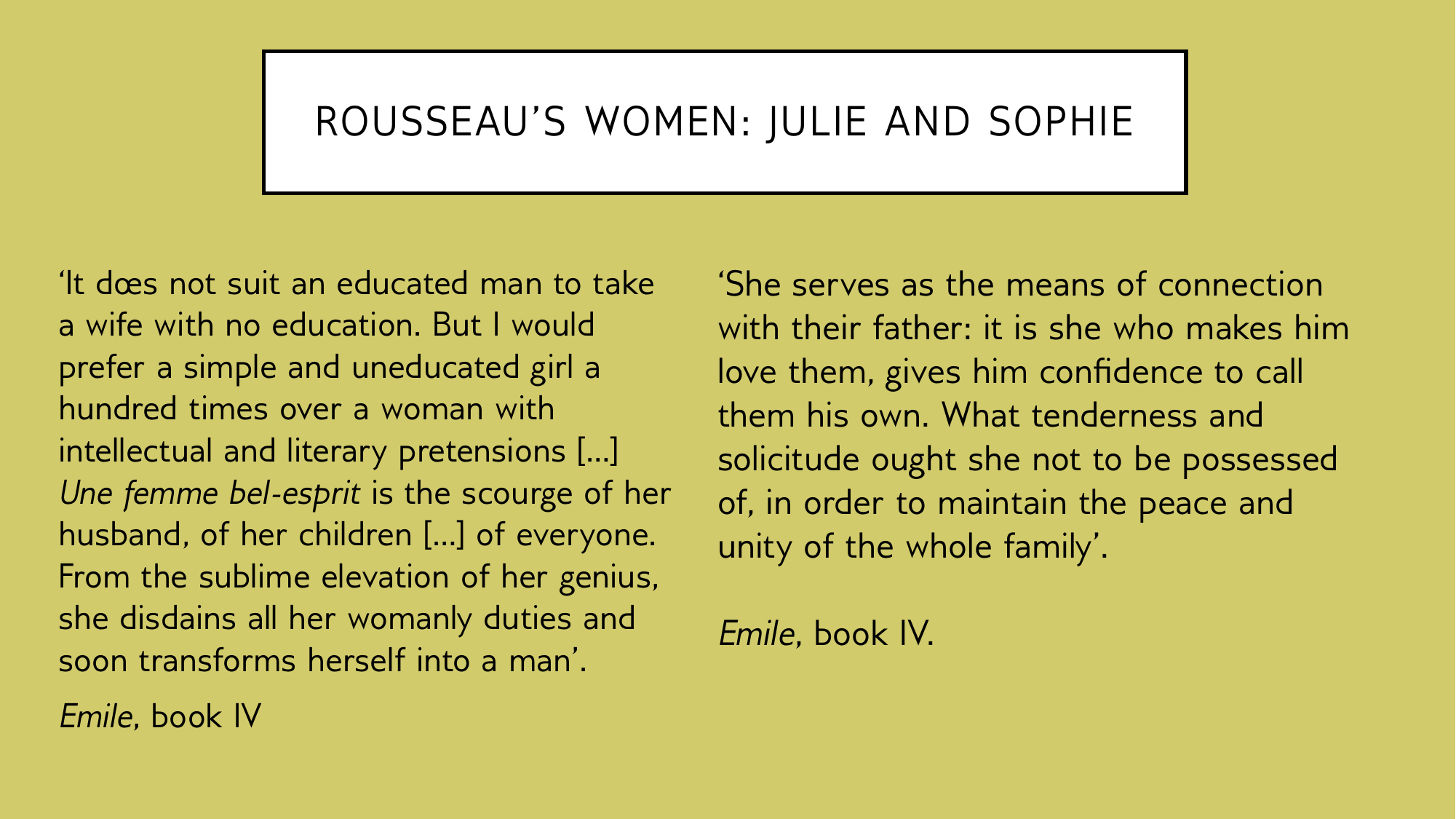

# Rousseau’s women: Julie and Sophie
‘It does not suit an educated man to take a wife with no education. But I would prefer a simple and uneducated girl a hundred times over a woman with intellectual and literary pretensions […] Une femme bel-esprit is the scourge of her husband, of her children […] of everyone. From the sublime elevation of her genius, she disdains all her womanly duties and soon transforms herself into a man’.
Emile, book IV

‘She serves as the means of connection with their father: it is she who makes him love them, gives him confidence to call them his own. What tenderness and solicitude ought she not to be possessed of, in order to maintain the peace and unity of the whole family’.

Emile, book IV.